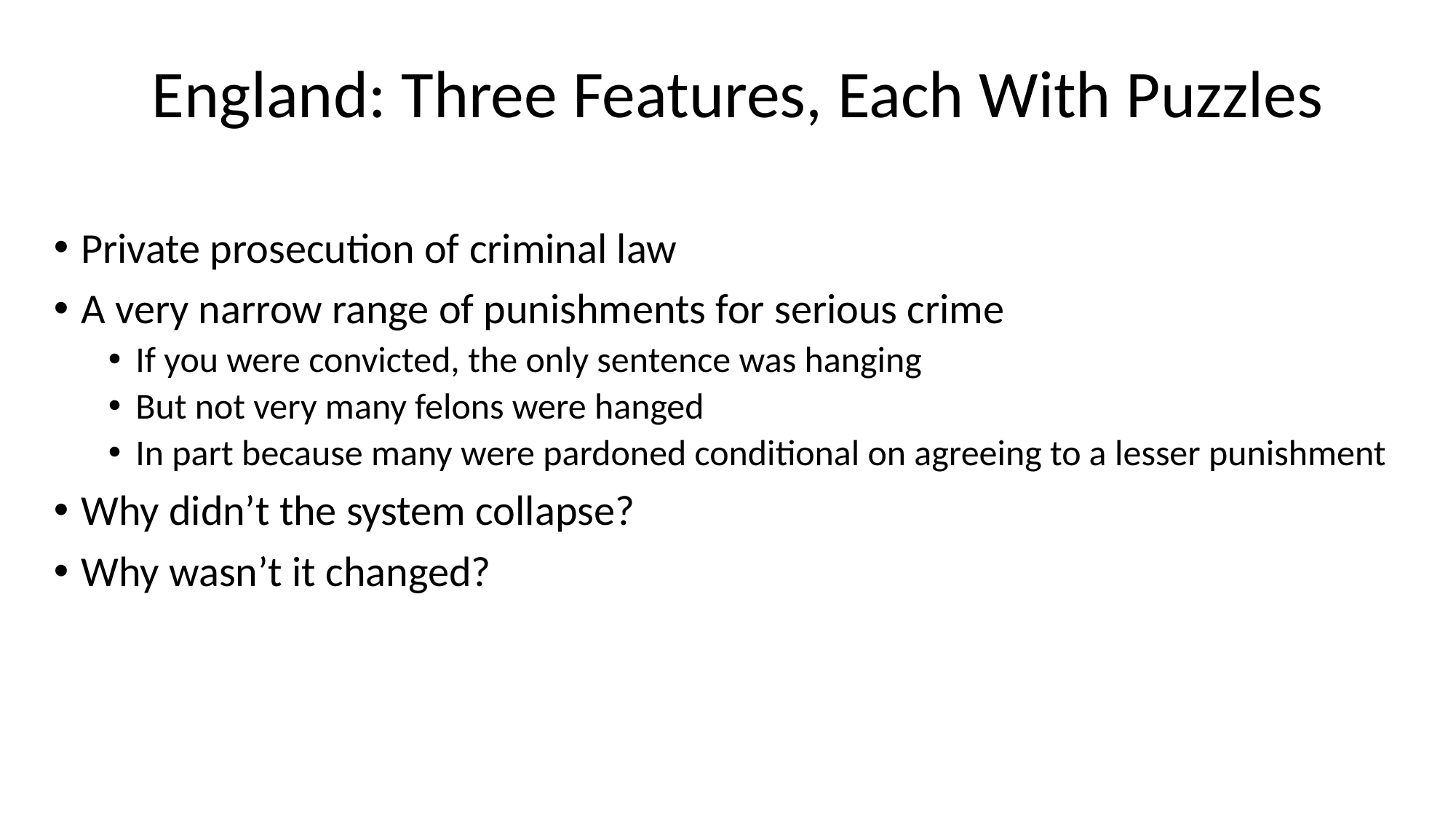

# England: Three Features, Each With Puzzles
Private prosecution of criminal law
A very narrow range of punishments for serious crime
If you were convicted, the only sentence was hanging
But not very many felons were hanged
In part because many were pardoned conditional on agreeing to a lesser punishment
Why didn’t the system collapse?
Why wasn’t it changed?